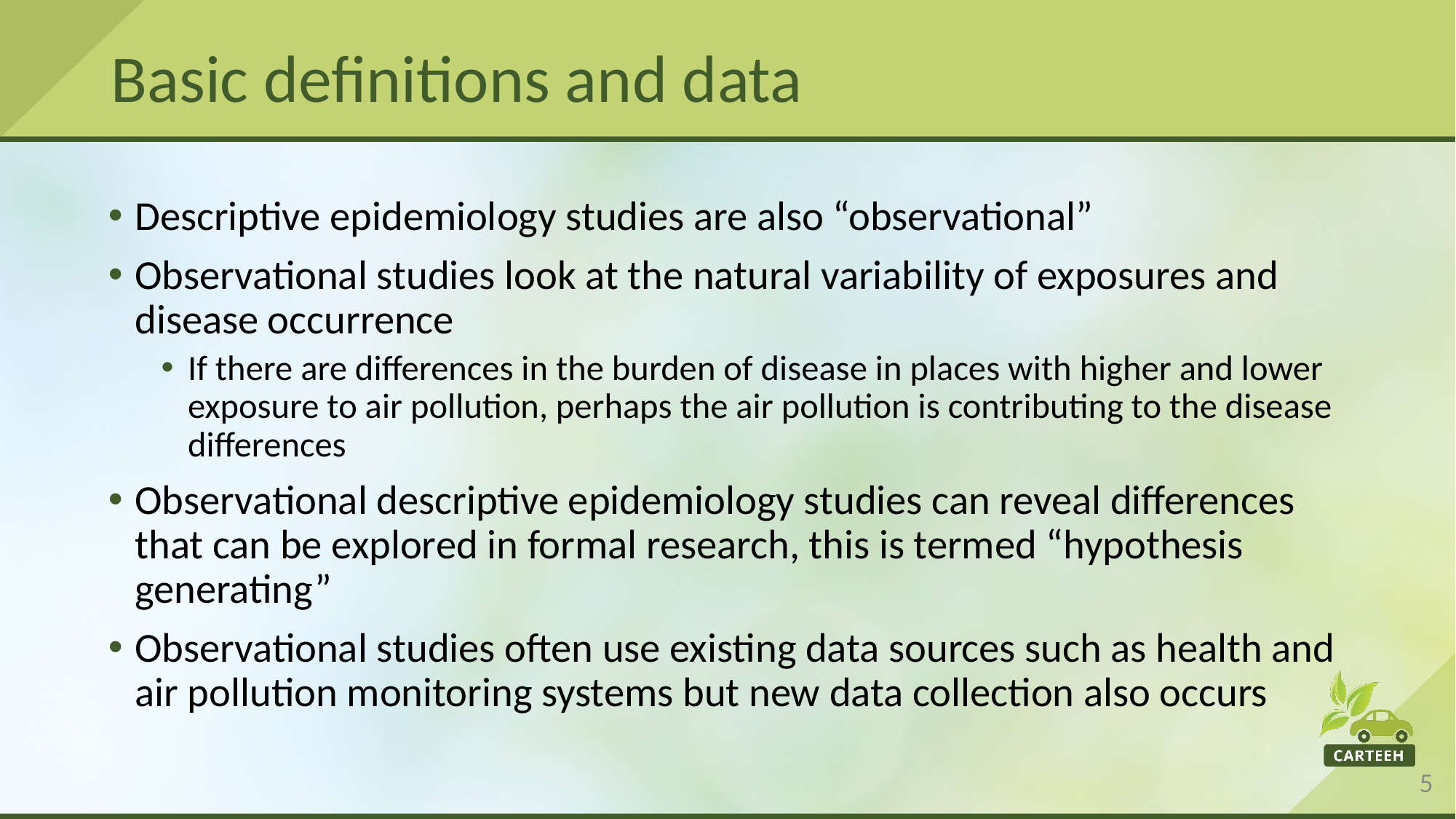

# Basic definitions and data
Descriptive epidemiology studies are also “observational”
Observational studies look at the natural variability of exposures and disease occurrence
If there are differences in the burden of disease in places with higher and lower exposure to air pollution, perhaps the air pollution is contributing to the disease differences
Observational descriptive epidemiology studies can reveal differences that can be explored in formal research, this is termed “hypothesis generating”
Observational studies often use existing data sources such as health and air pollution monitoring systems but new data collection also occurs